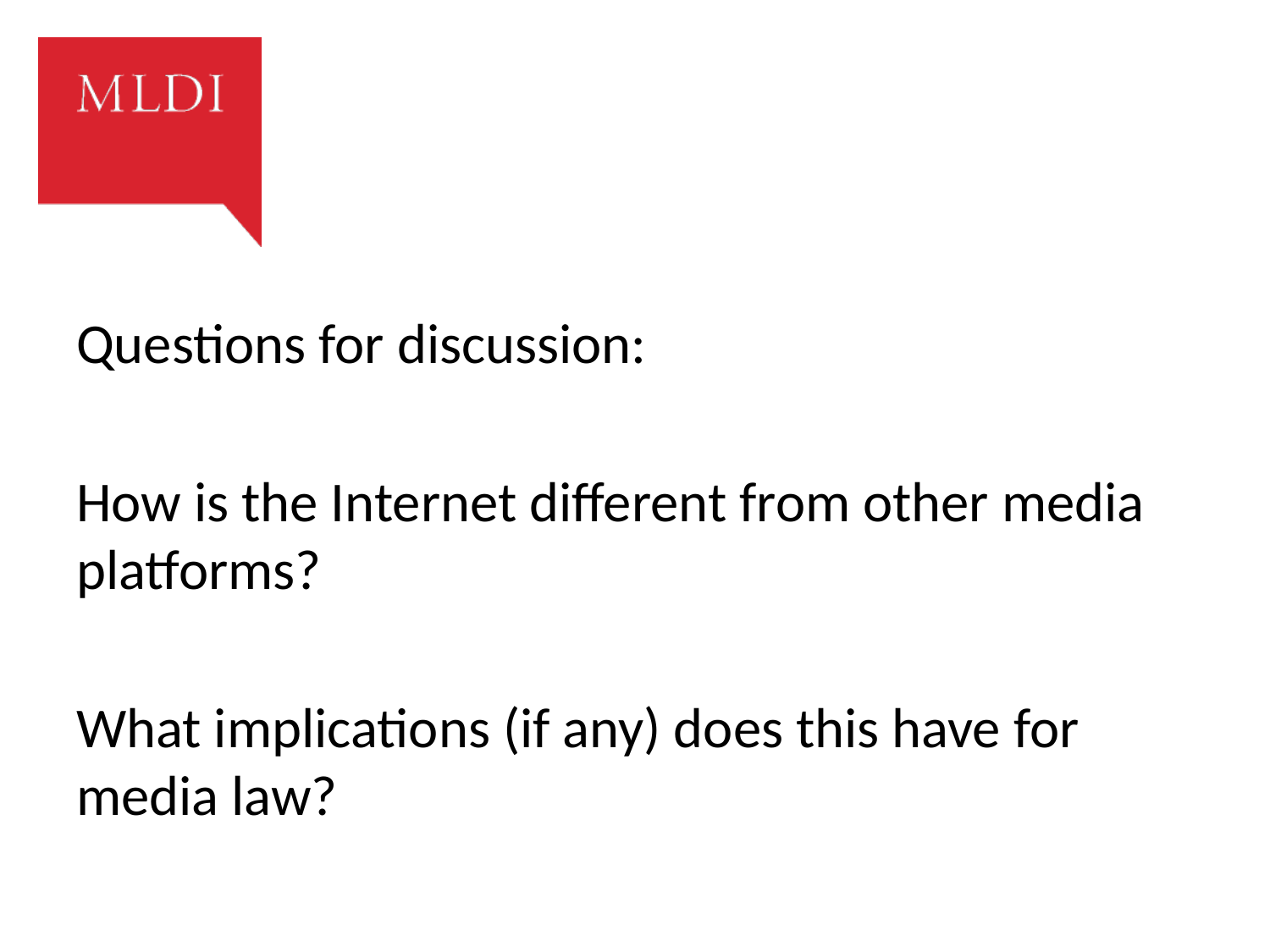

#

Questions for discussion:

How is the Internet different from other media platforms?

What implications (if any) does this have for media law?